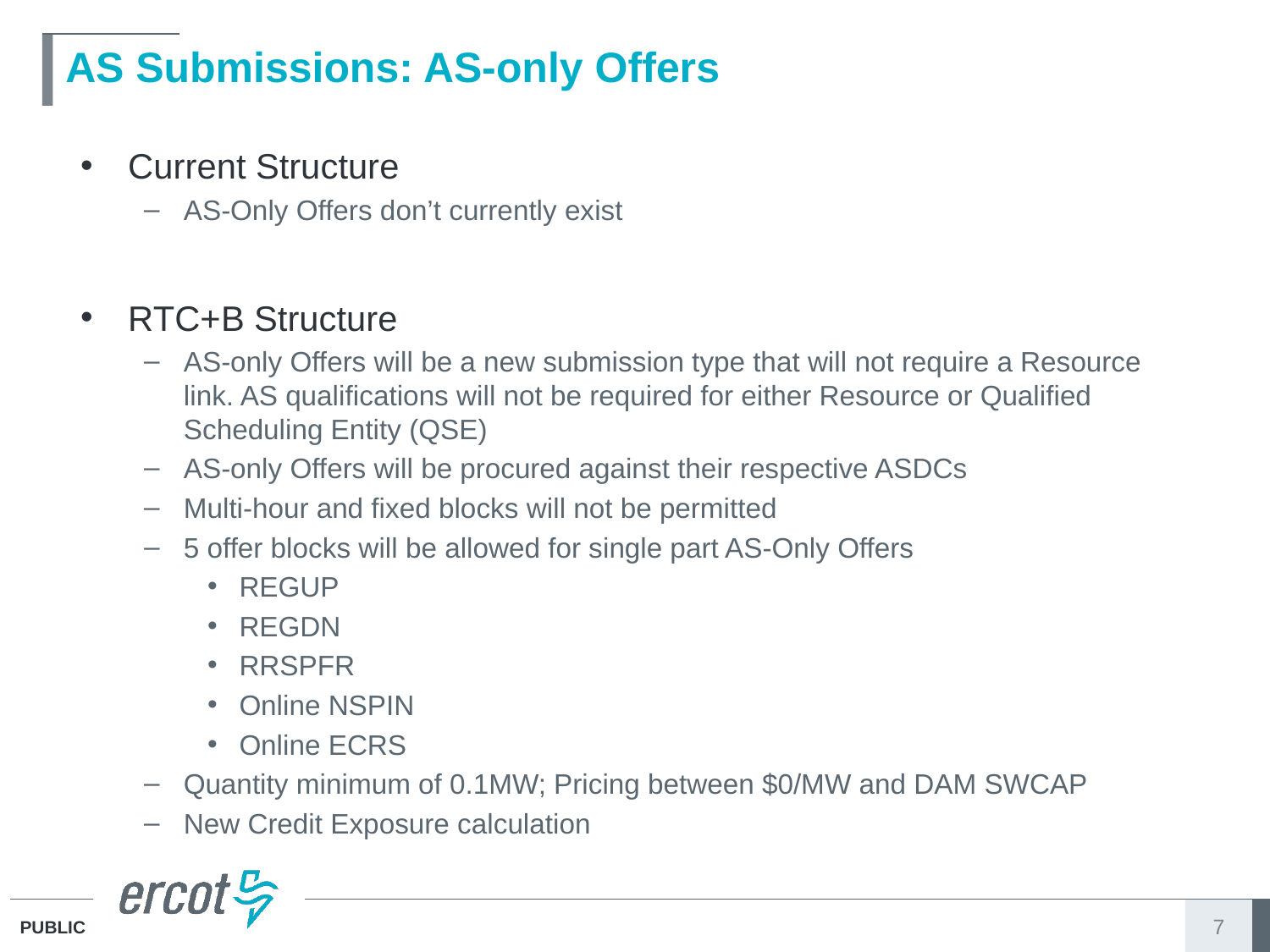

# AS Submissions: AS-only Offers
Current Structure
AS-Only Offers don’t currently exist

RTC+B Structure
AS-only Offers will be a new submission type that will not require a Resource link. AS qualifications will not be required for either Resource or Qualified Scheduling Entity (QSE)
AS-only Offers will be procured against their respective ASDCs
Multi-hour and fixed blocks will not be permitted
5 offer blocks will be allowed for single part AS-Only Offers
REGUP
REGDN
RRSPFR
Online NSPIN
Online ECRS
Quantity minimum of 0.1MW; Pricing between $0/MW and DAM SWCAP
New Credit Exposure calculation

7